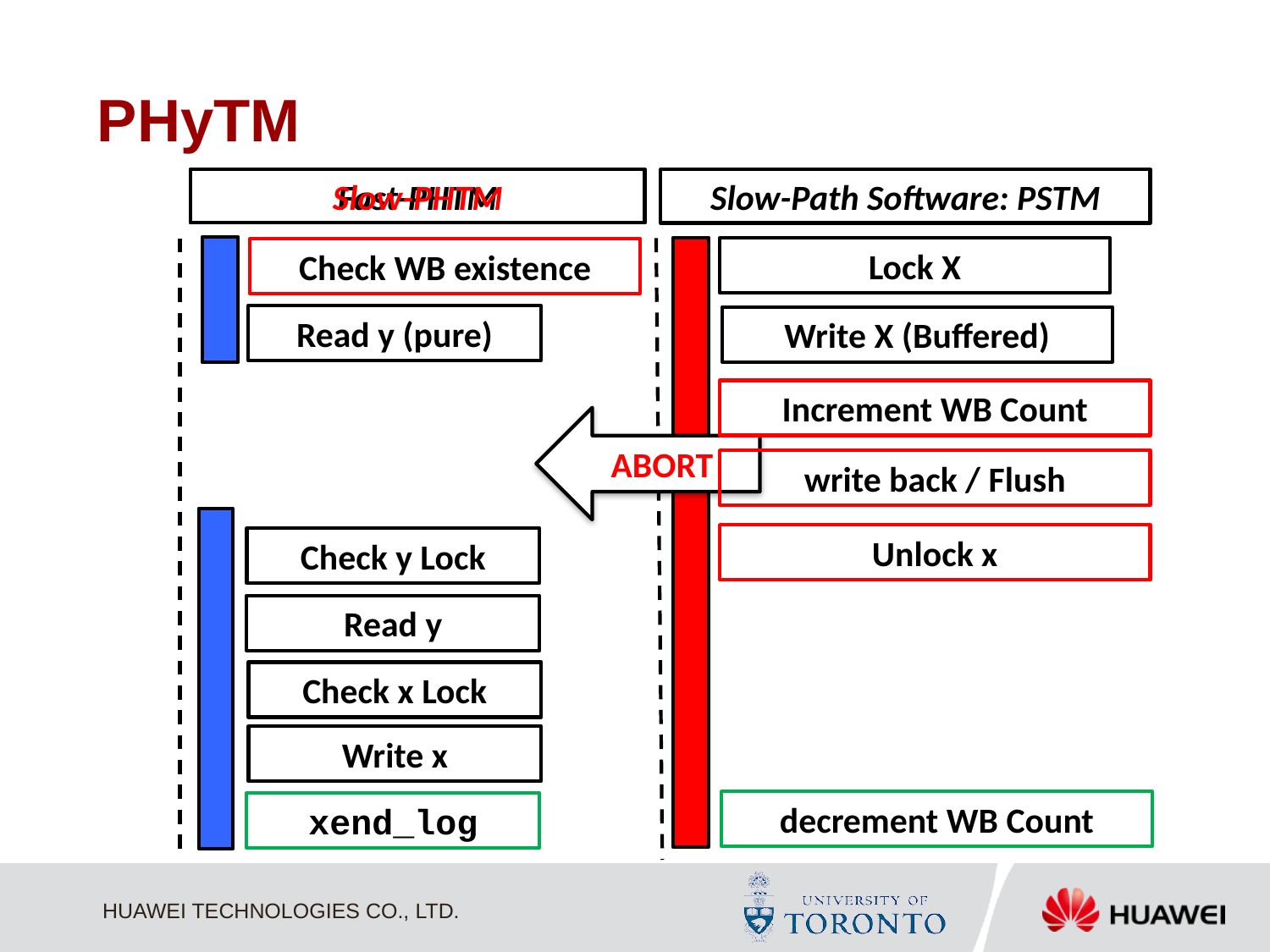

# PHyTM
Slow-PHTM
Fast-PHTM
Slow-Path Software: PSTM
Lock X
Check WB existence

Read y (pure)
Write X (Buffered)
Increment WB Count
ABORT
write back / Flush

Unlock x
Check y Lock
Read y

Check x Lock
Write x
decrement WB Count
xend_log